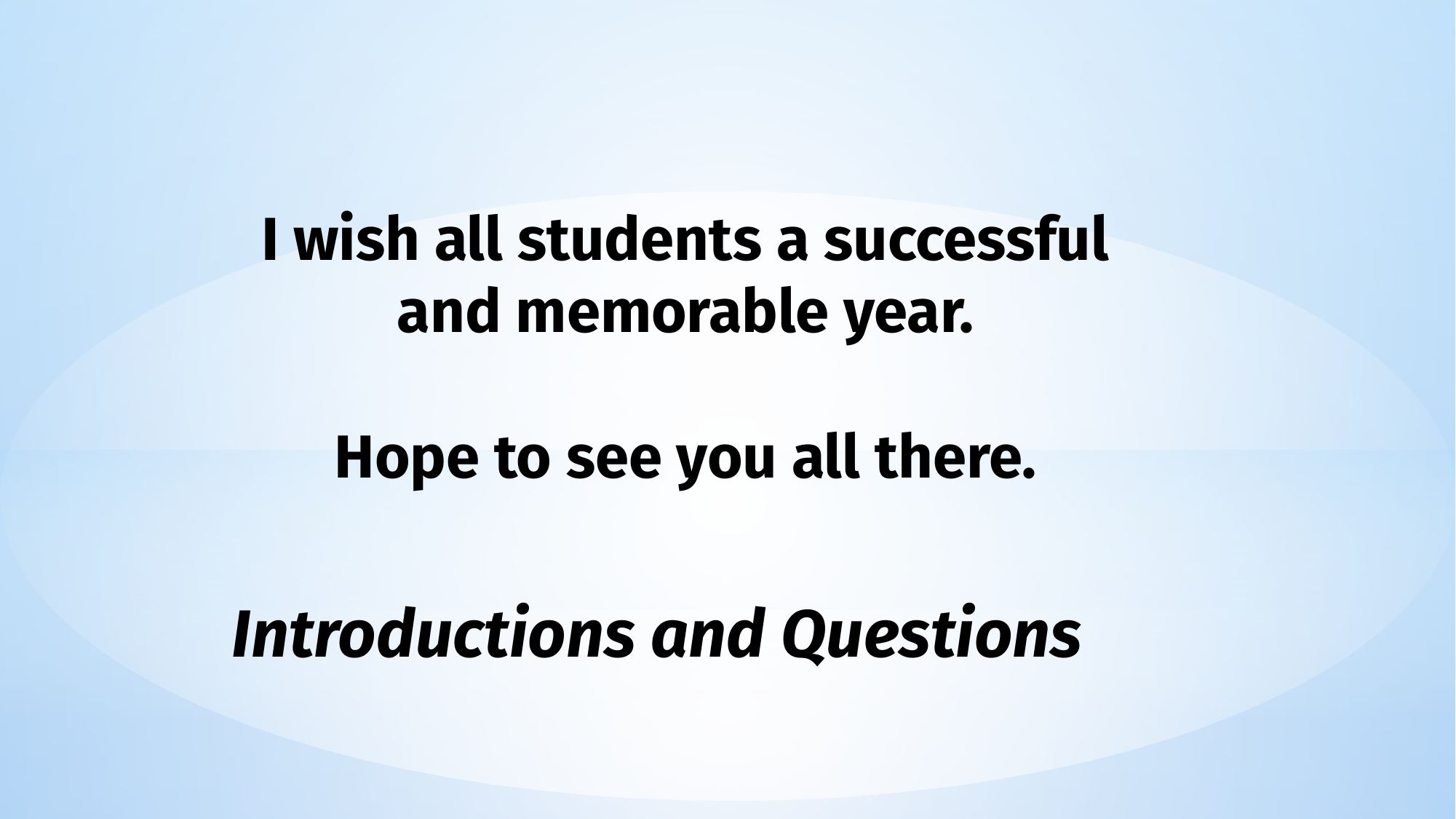

I wish all students a successful and memorable year.

Hope to see you all there.
Introductions and Questions